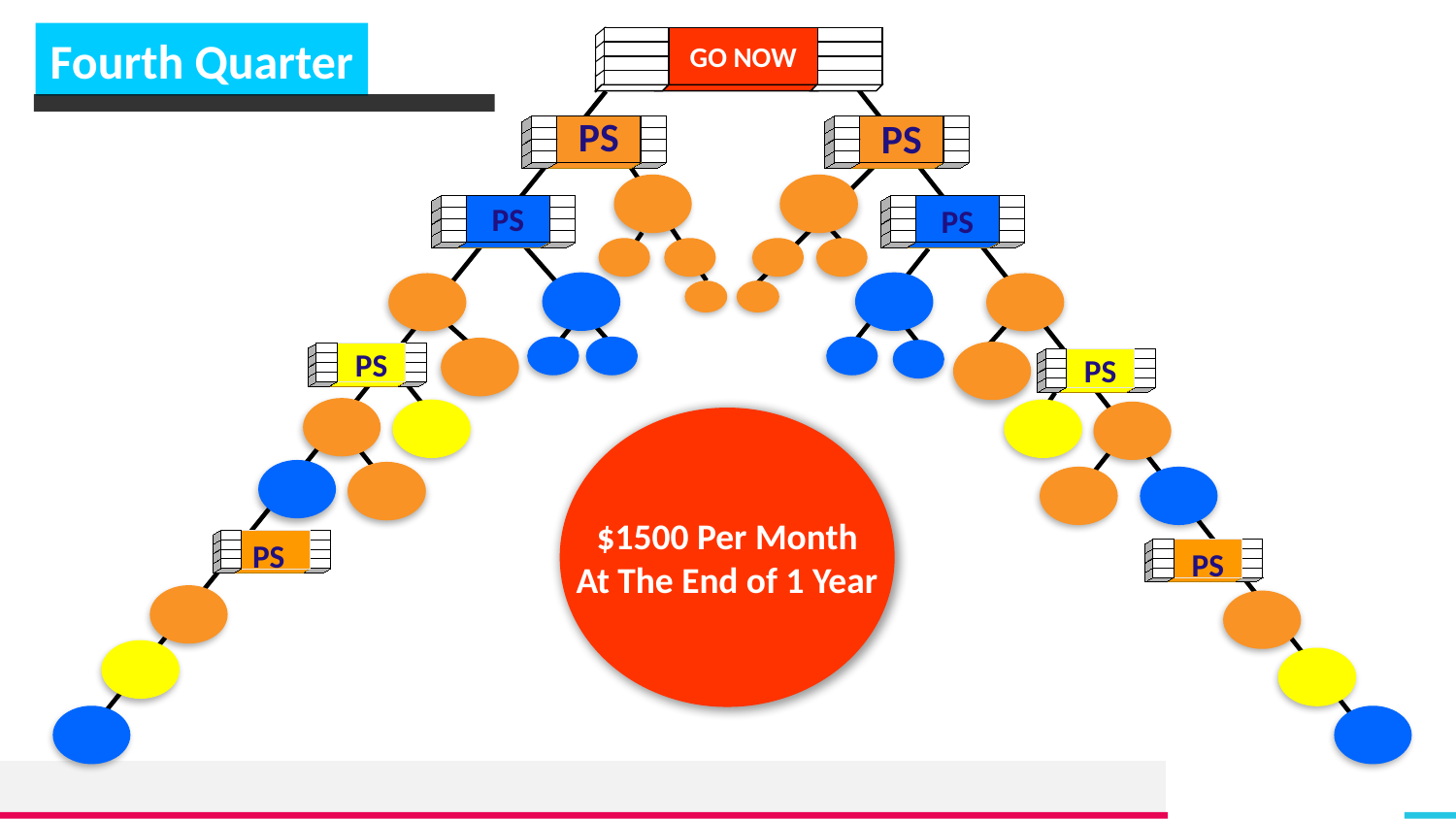

GO NOW

PS

PS

PS

PS

PS

PS

PS

PS

Fourth Quarter

$1500 Per Month
At The End of 1 Year